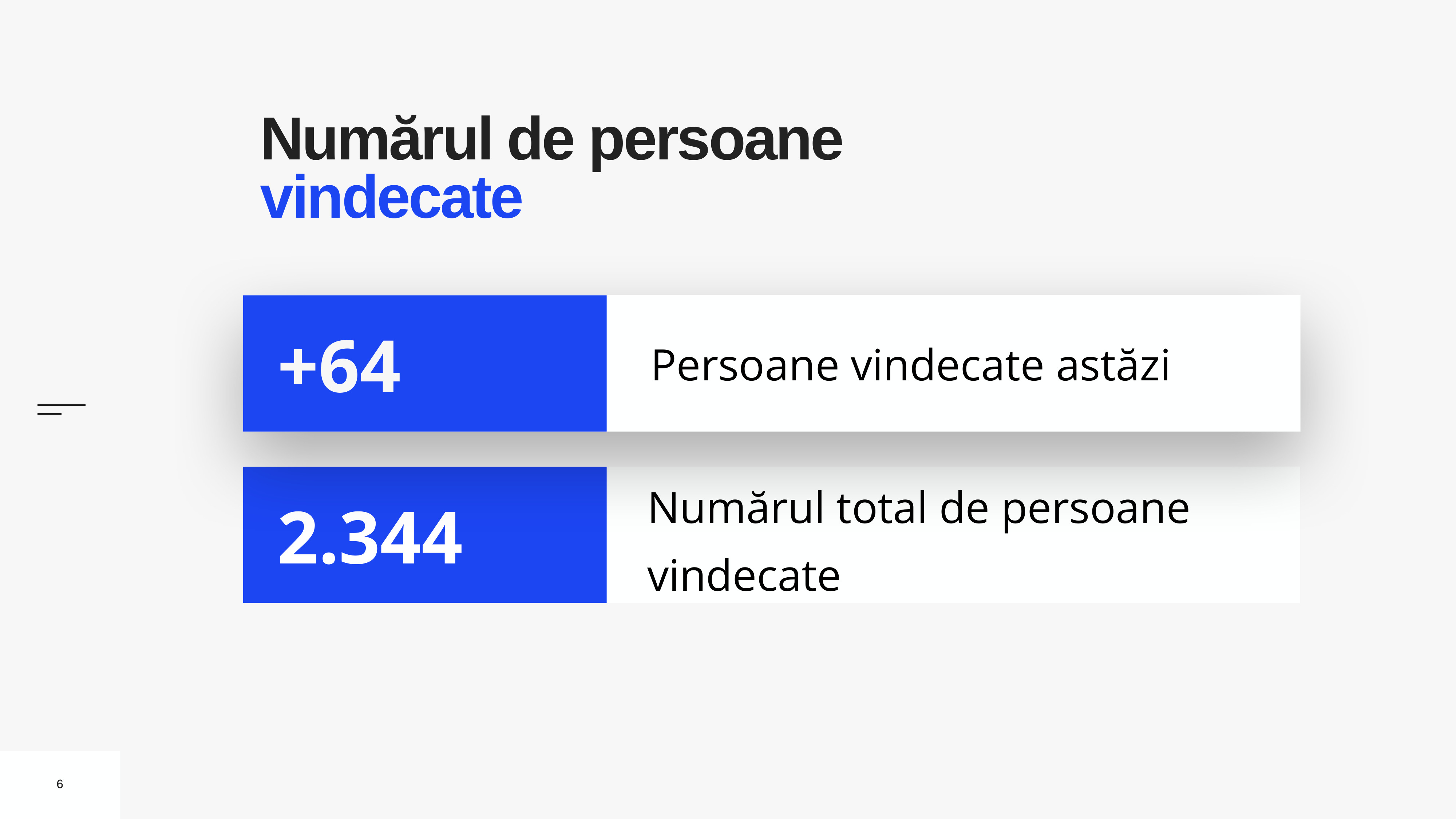

# Numărul de persoane vindecate

Persoane vindecate astăzi

+64

Numărul total de persoane vindecate

2.344
6
6